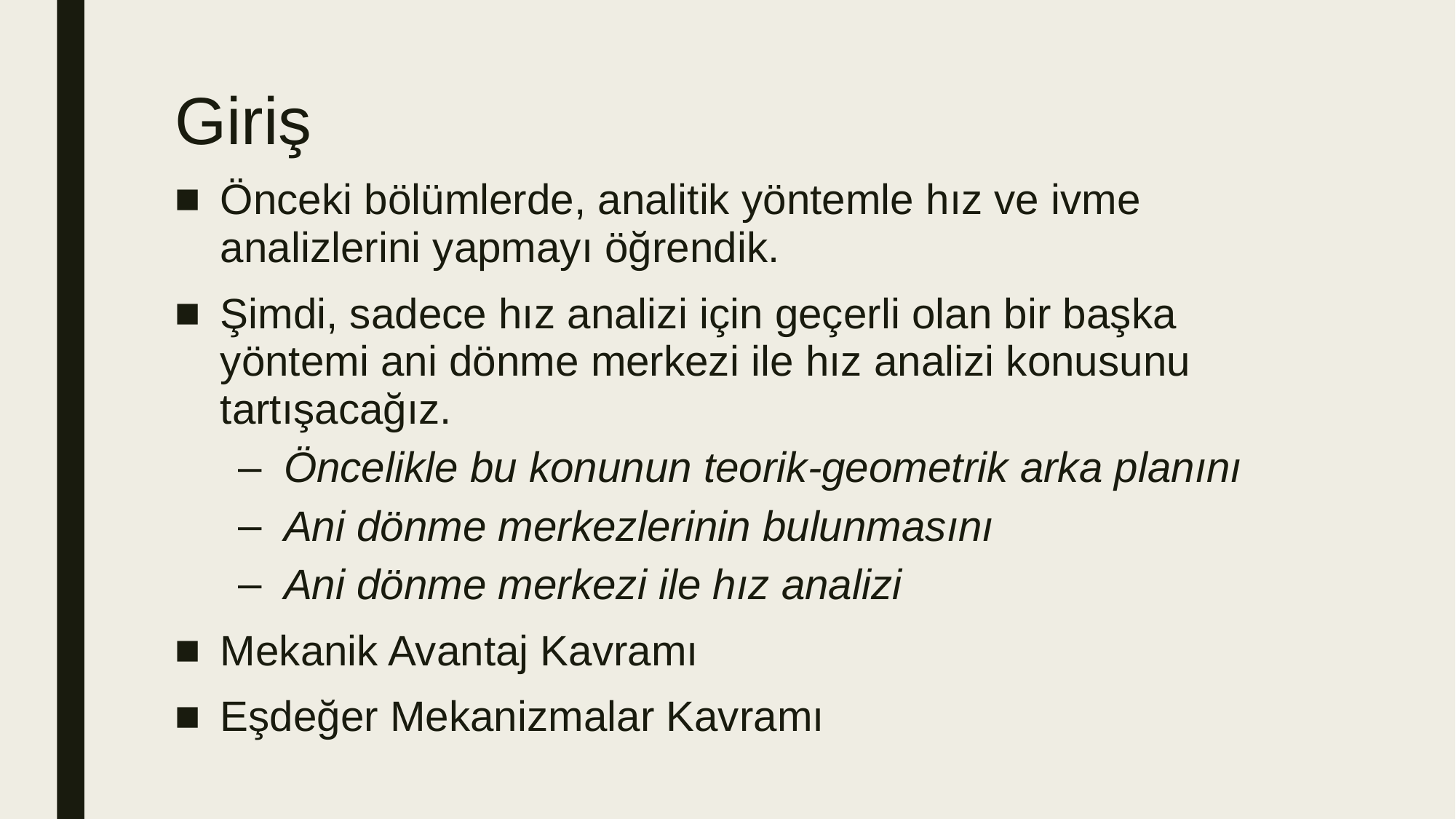

# Giriş
Önceki bölümlerde, analitik yöntemle hız ve ivme analizlerini yapmayı öğrendik.
Şimdi, sadece hız analizi için geçerli olan bir başka yöntemi ani dönme merkezi ile hız analizi konusunu tartışacağız.
Öncelikle bu konunun teorik-geometrik arka planını
Ani dönme merkezlerinin bulunmasını
Ani dönme merkezi ile hız analizi
Mekanik Avantaj Kavramı
Eşdeğer Mekanizmalar Kavramı